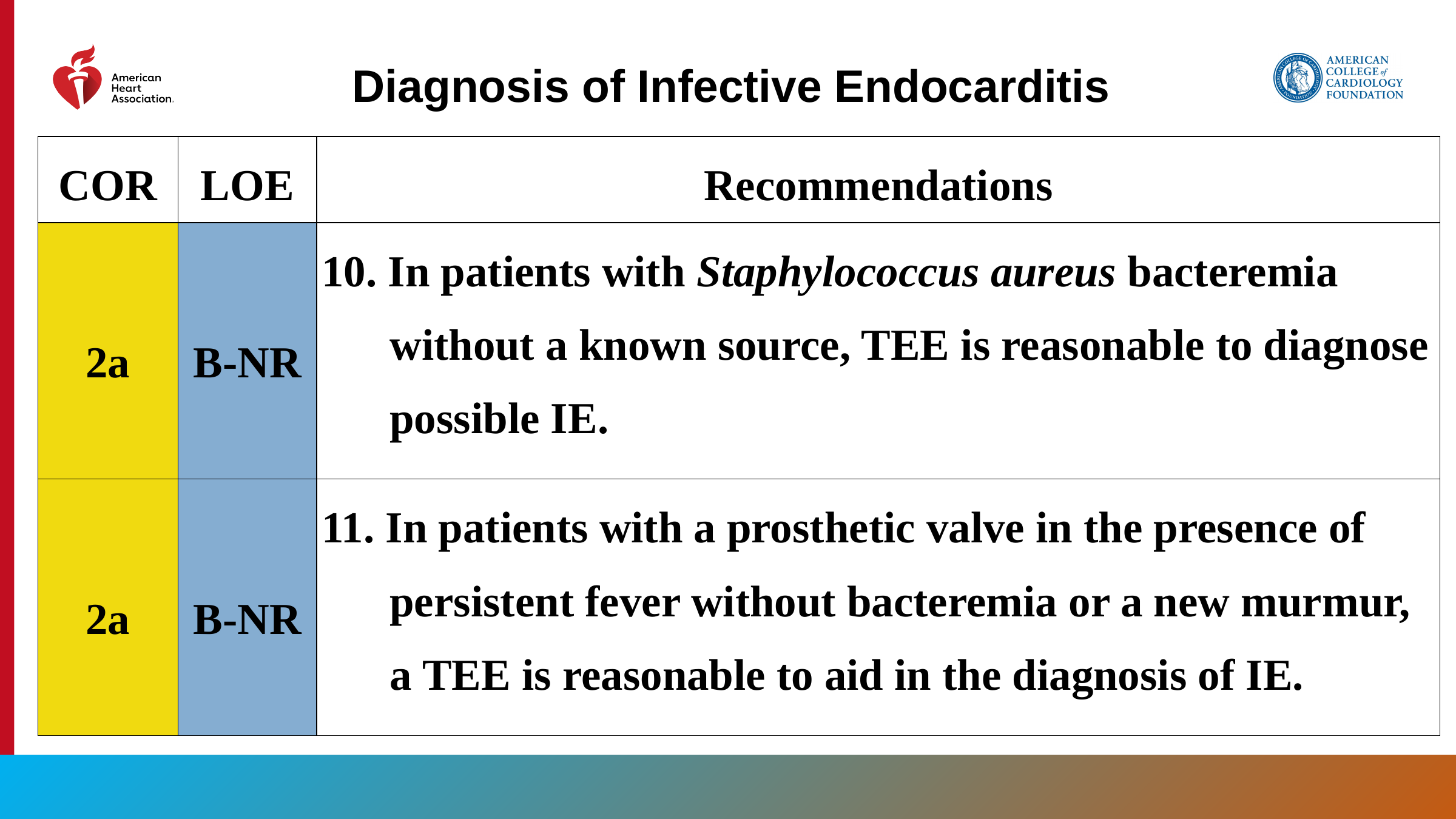

# Diagnosis of Infective Endocarditis
| COR | LOE | Recommendations |
| --- | --- | --- |
| 2a | B-NR | 10. In patients with Staphylococcus aureus bacteremia without a known source, TEE is reasonable to diagnose possible IE. |
| 2a | B-NR | 11. In patients with a prosthetic valve in the presence of persistent fever without bacteremia or a new murmur, a TEE is reasonable to aid in the diagnosis of IE. |
169